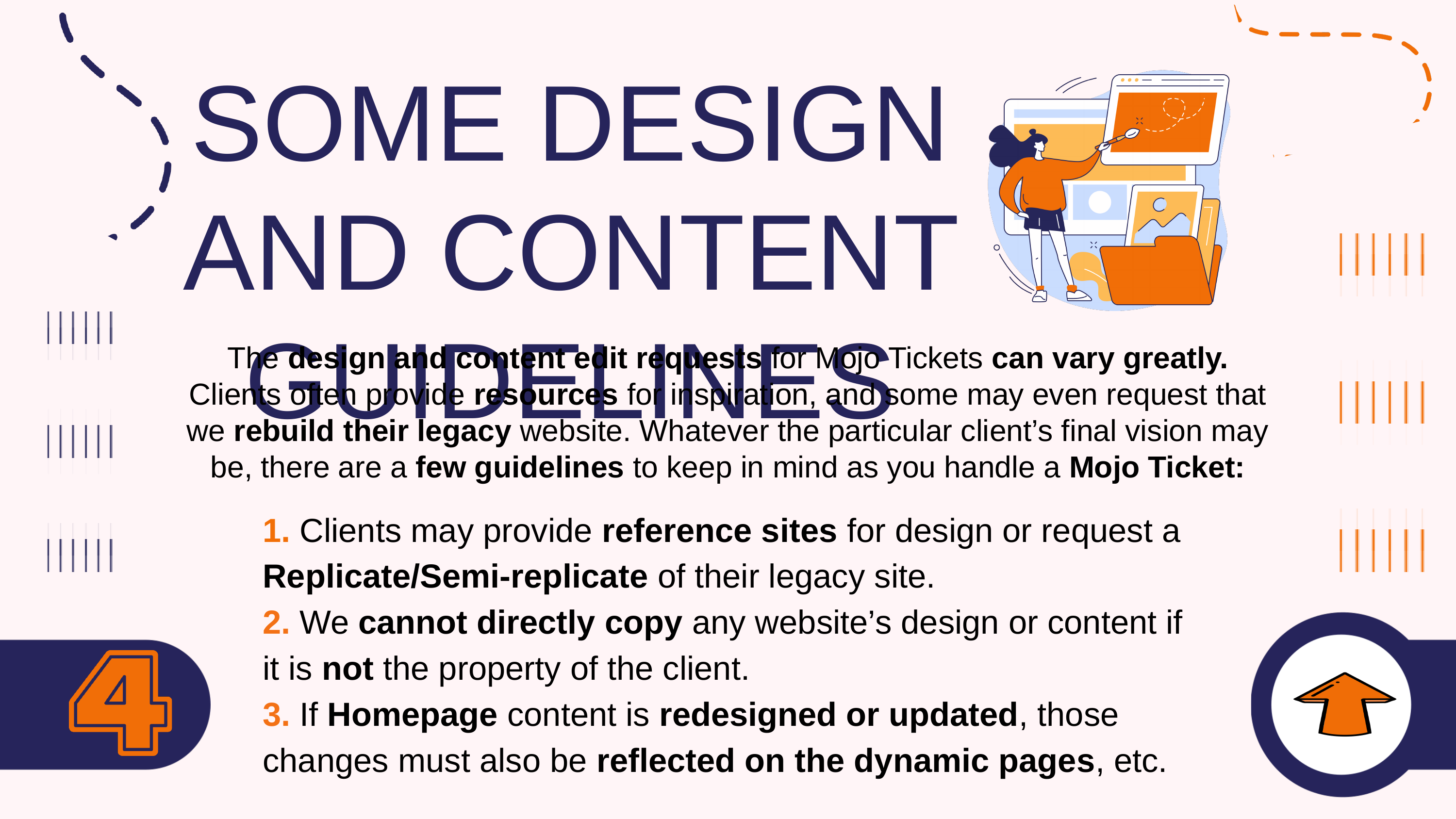

SOME DESIGN AND CONTENT GUIDELINES

The design and content edit requests for Mojo Tickets can vary greatly. Clients often provide resources for inspiration, and some may even request that we rebuild their legacy website. Whatever the particular client’s final vision may be, there are a few guidelines to keep in mind as you handle a Mojo Ticket:

1. Clients may provide reference sites for design or request a Replicate/Semi-replicate of their legacy site.
2. We cannot directly copy any website’s design or content if it is not the property of the client.
3. If Homepage content is redesigned or updated, those changes must also be reflected on the dynamic pages, etc.